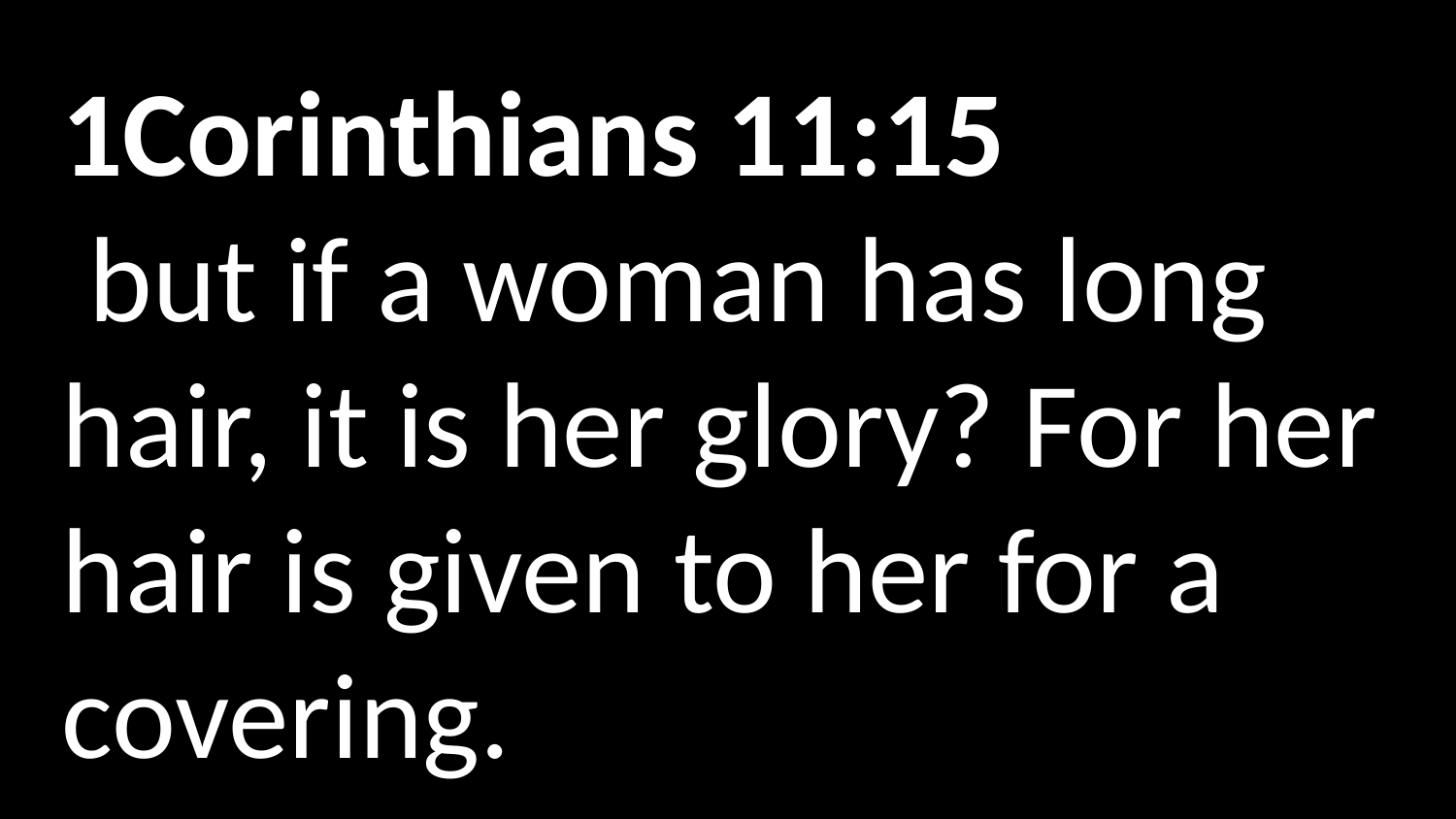

1Corinthians 11:15
 but if a woman has long hair, it is her glory? For her hair is given to her for a covering.